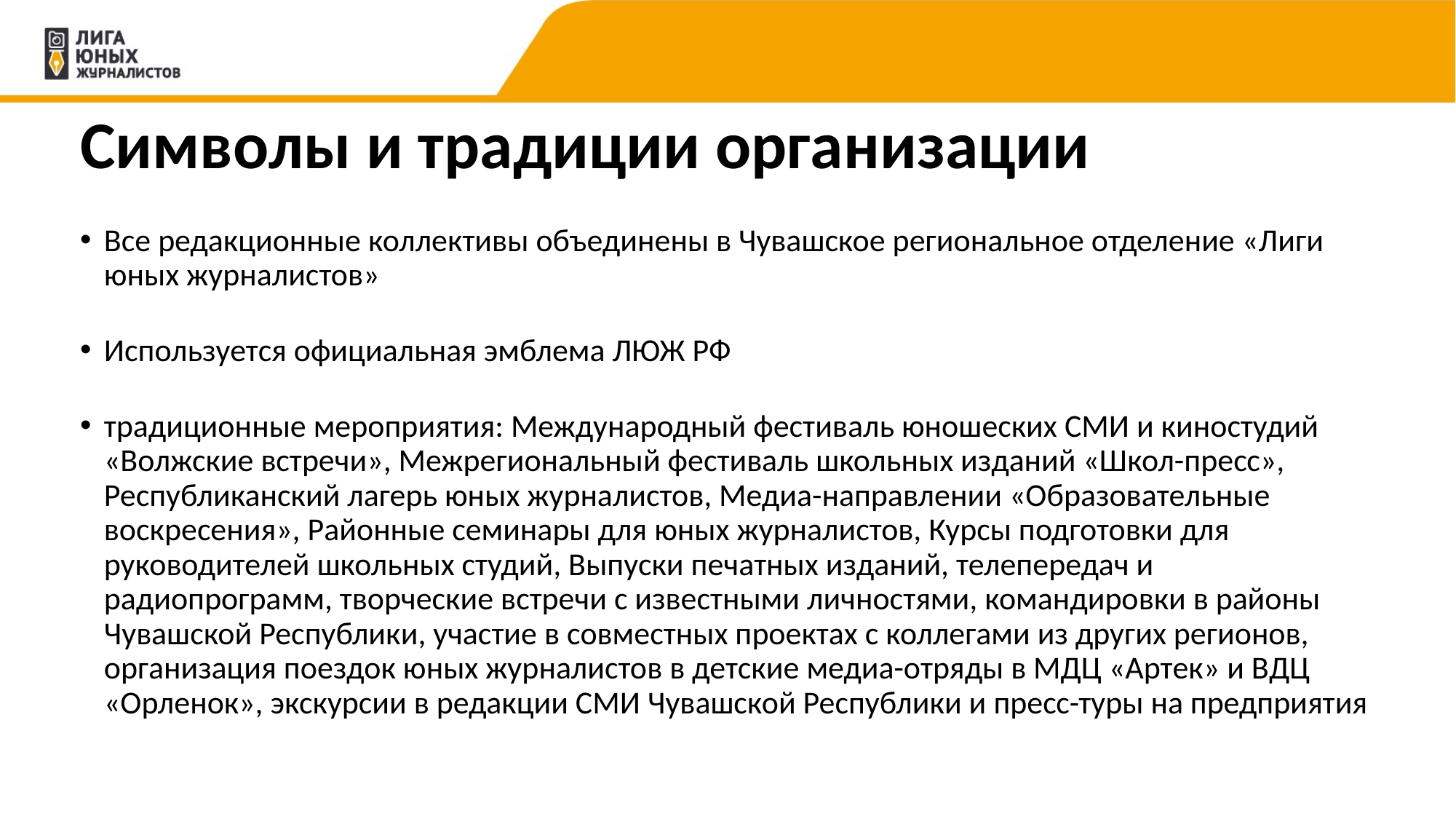

# Символы и традиции организации
Все редакционные коллективы объединены в Чувашское региональное отделение «Лиги юных журналистов»

Используется официальная эмблема ЛЮЖ РФ

традиционные мероприятия: Международный фестиваль юношеских СМИ и киностудий «Волжские встречи», Межрегиональный фестиваль школьных изданий «Школ-пресс», Республиканский лагерь юных журналистов, Медиа-направлении «Образовательные воскресения», Районные семинары для юных журналистов, Курсы подготовки для руководителей школьных студий, Выпуски печатных изданий, телепередач и радиопрограмм, творческие встречи с известными личностями, командировки в районы Чувашской Республики, участие в совместных проектах с коллегами из других регионов, организация поездок юных журналистов в детские медиа-отряды в МДЦ «Артек» и ВДЦ «Орленок», экскурсии в редакции СМИ Чувашской Республики и пресс-туры на предприятия